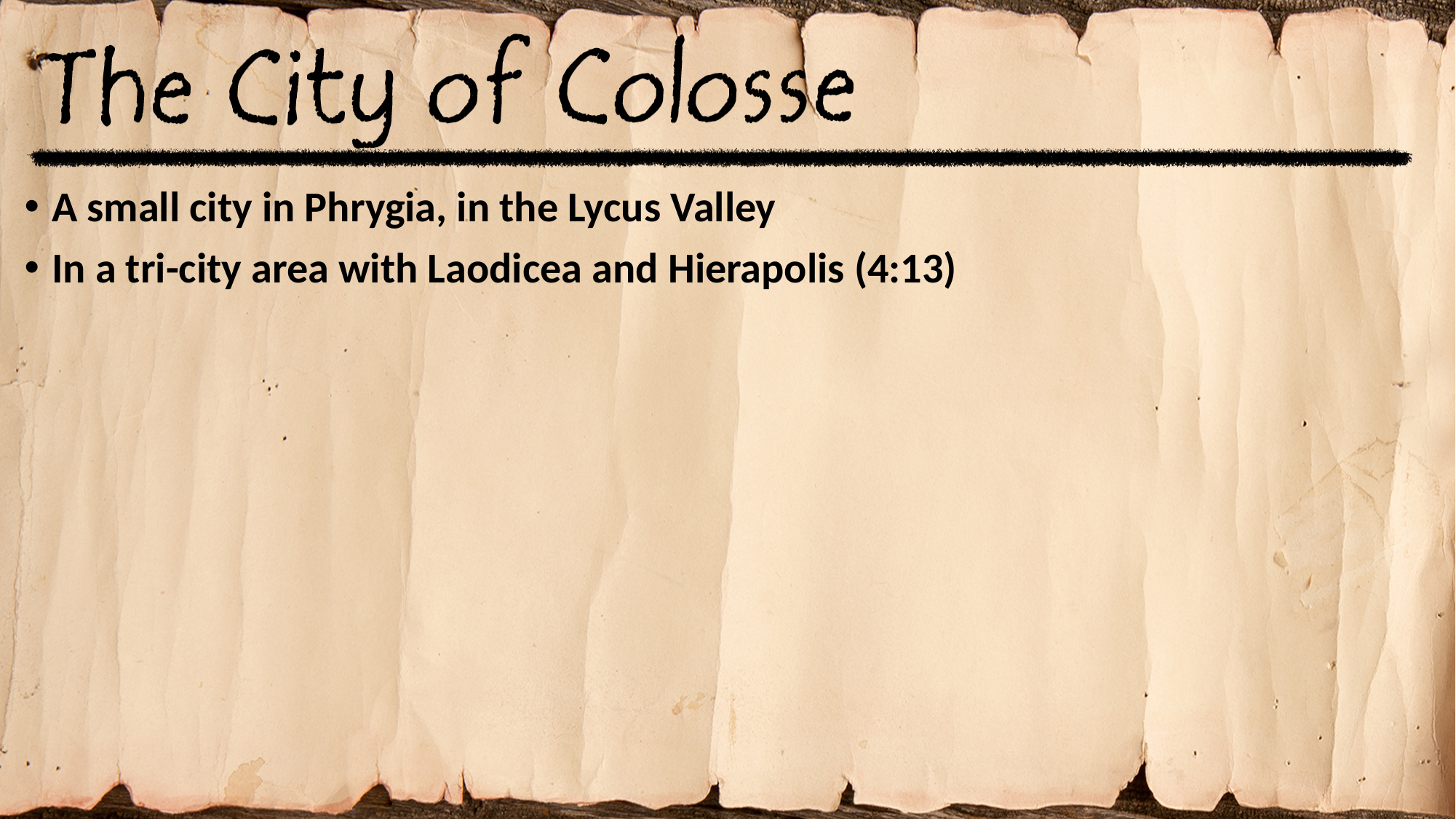

A small city in Phrygia, in the Lycus Valley
In a tri-city area with Laodicea and Hierapolis (4:13)